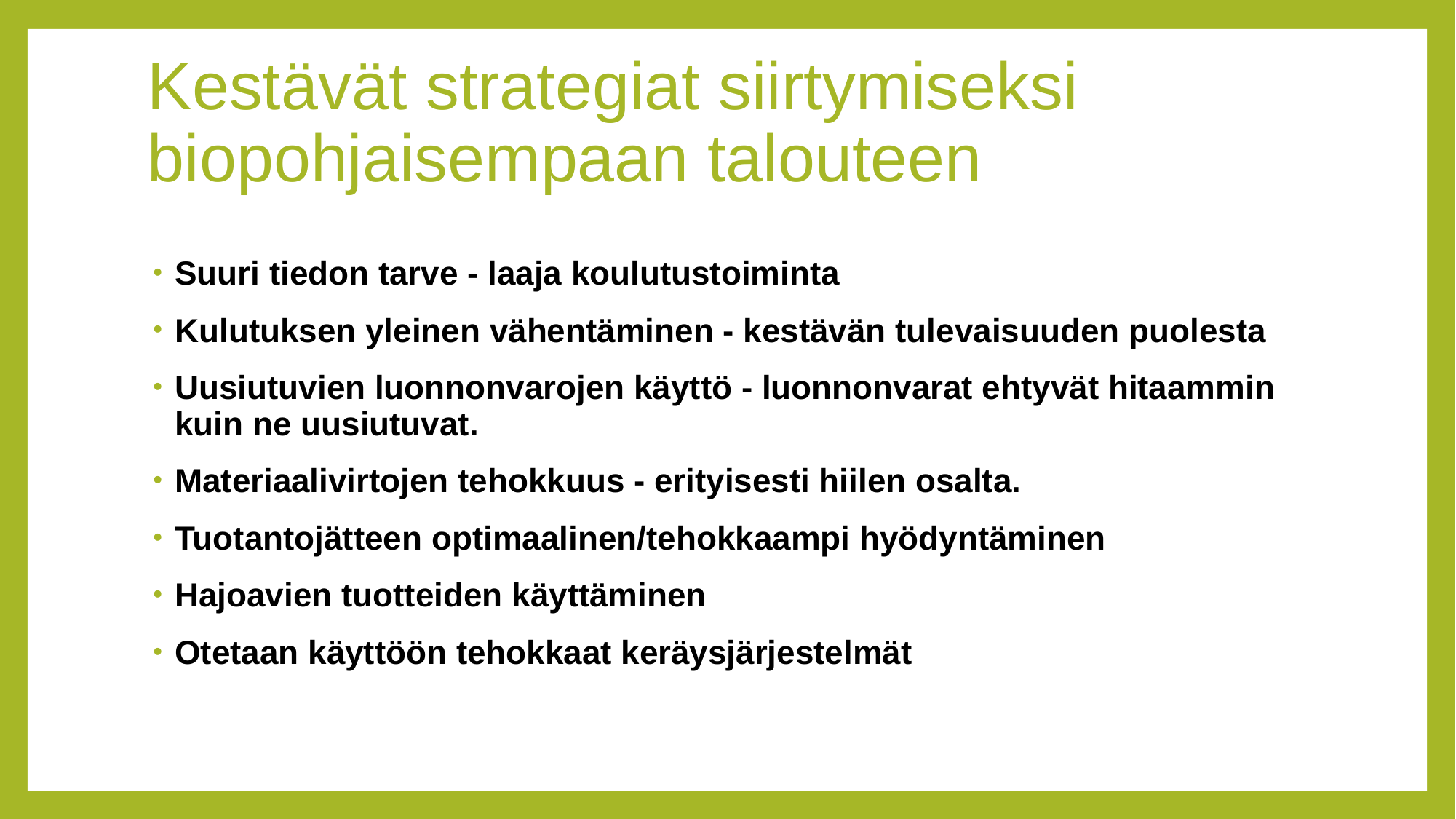

# Kestävät strategiat siirtymiseksi biopohjaisempaan talouteen
Suuri tiedon tarve - laaja koulutustoiminta
Kulutuksen yleinen vähentäminen - kestävän tulevaisuuden puolesta
Uusiutuvien luonnonvarojen käyttö - luonnonvarat ehtyvät hitaammin kuin ne uusiutuvat.
Materiaalivirtojen tehokkuus - erityisesti hiilen osalta.
Tuotantojätteen optimaalinen/tehokkaampi hyödyntäminen
Hajoavien tuotteiden käyttäminen
Otetaan käyttöön tehokkaat keräysjärjestelmät